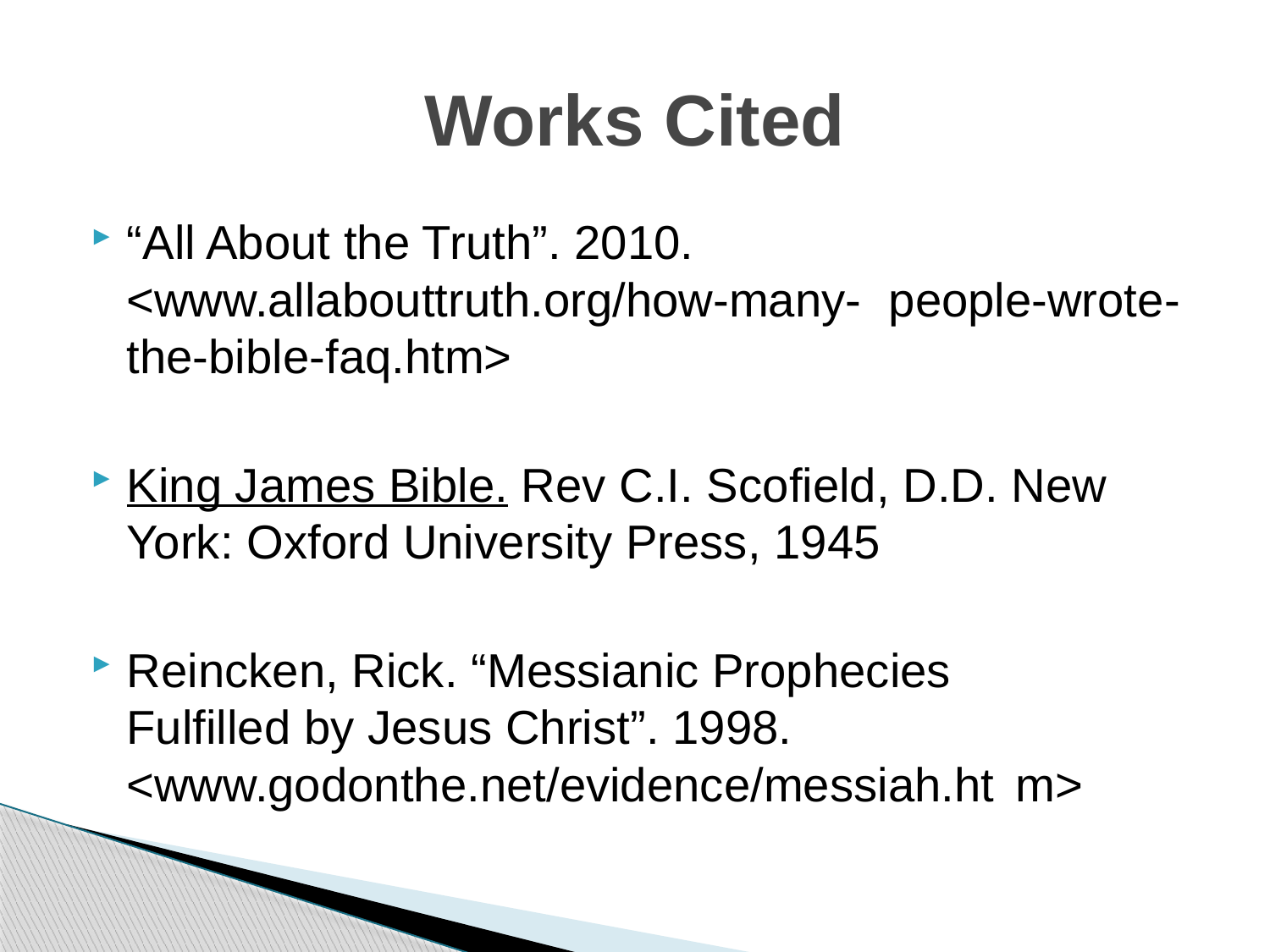

# Works Cited
“All About the Truth”. 2010. 	<www.allabouttruth.org/how-many-	people-wrote-the-bible-faq.htm>

King James Bible. Rev C.I. Scofield, D.D. New 	York: Oxford University Press, 1945

Reincken, Rick. “Messianic Prophecies 		Fulfilled by Jesus Christ”. 1998. 	<www.godonthe.net/evidence/messiah.ht	m>